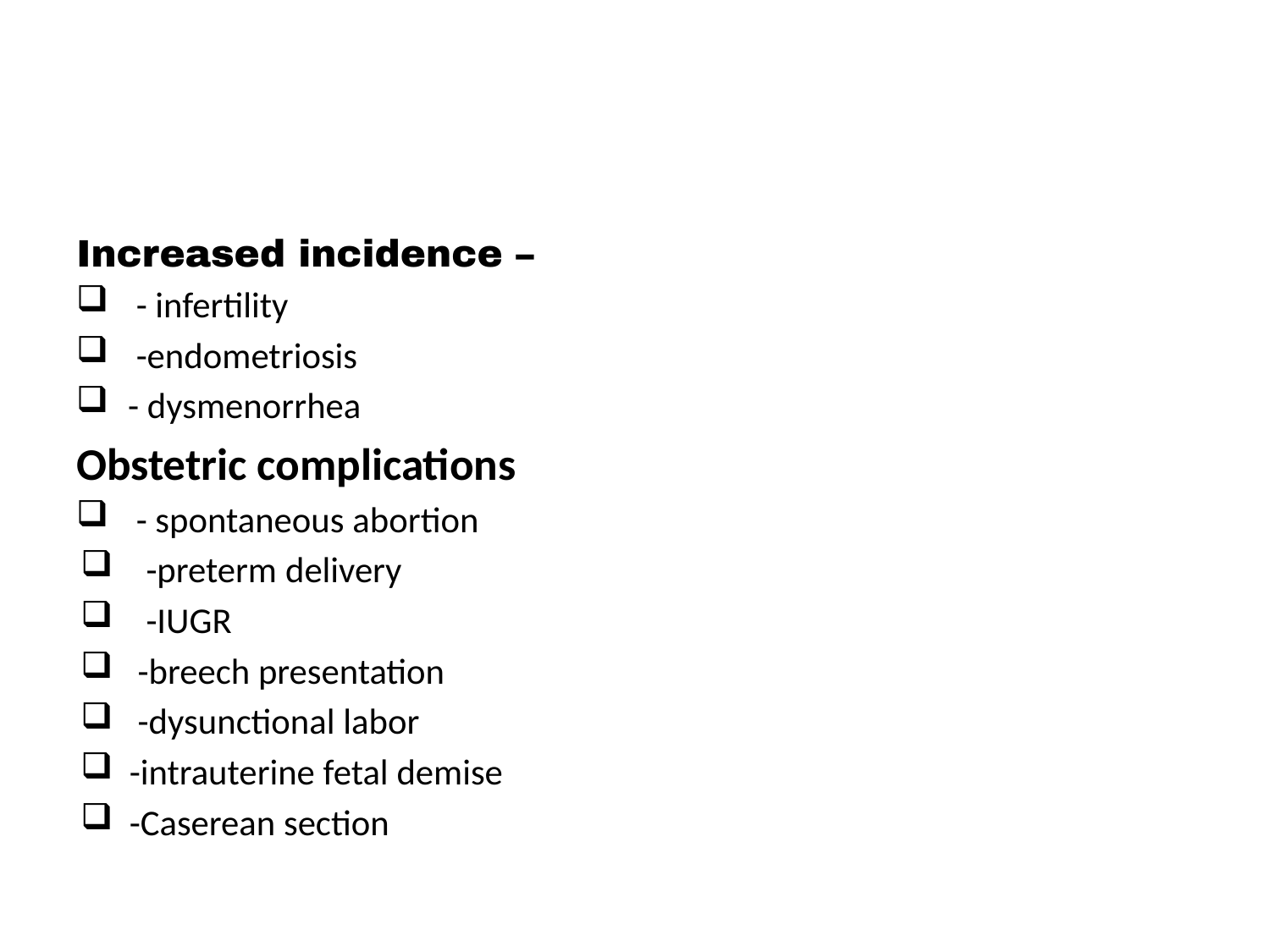

#
Increased incidence –
  - infertility
  -endometriosis
 - dysmenorrhea
Obstetric complications
  - spontaneous abortion
  -preterm delivery
  -IUGR
 -breech presentation
 -dysunctional labor
-intrauterine fetal demise
-Caserean section